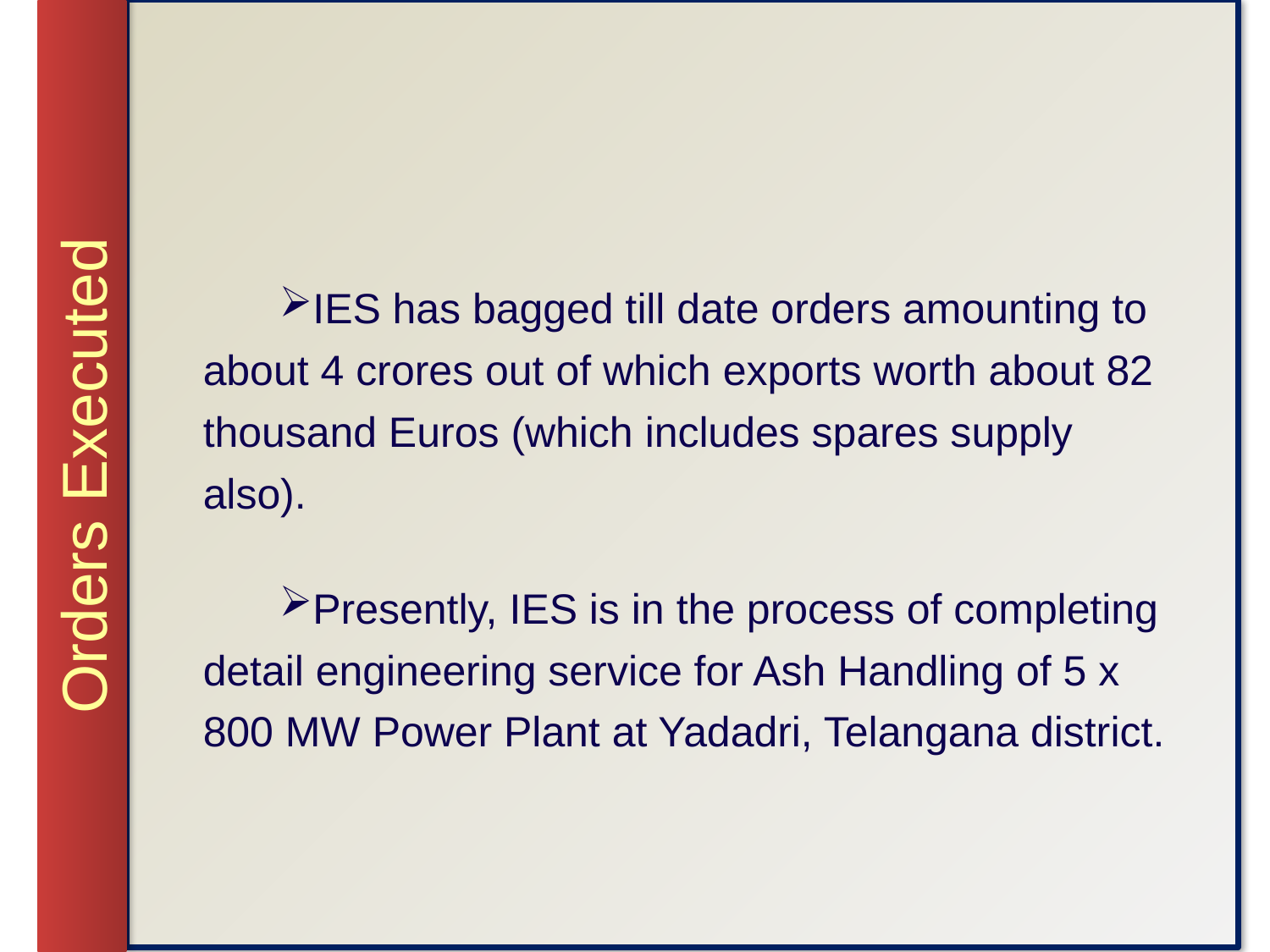

IES has bagged till date orders amounting to about 4 crores out of which exports worth about 82 thousand Euros (which includes spares supply also).
Presently, IES is in the process of completing detail engineering service for Ash Handling of 5 x 800 MW Power Plant at Yadadri, Telangana district.
Orders Executed